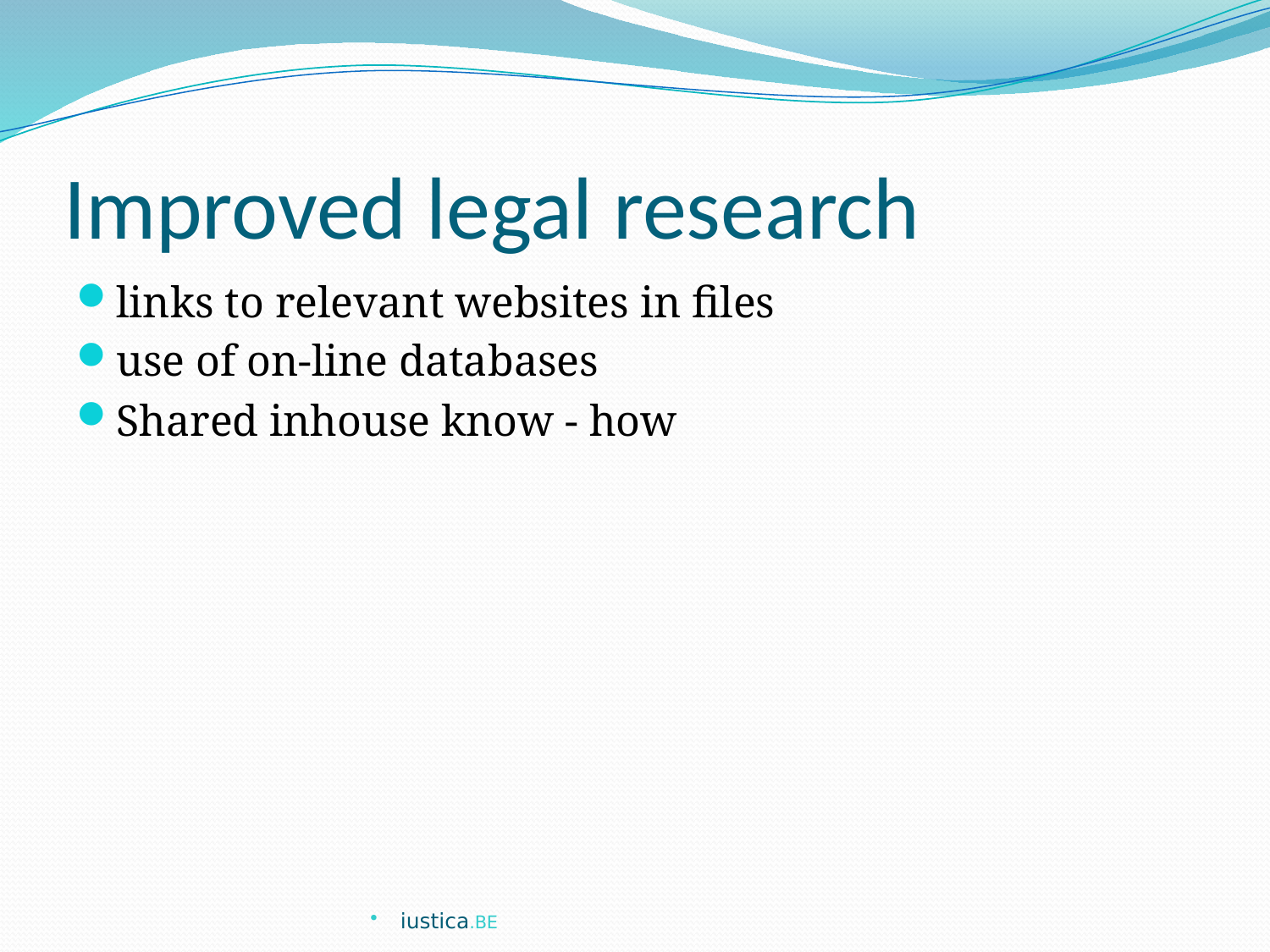

# Improved legal research
links to relevant websites in files
use of on-line databases
Shared inhouse know - how
iustica.BE